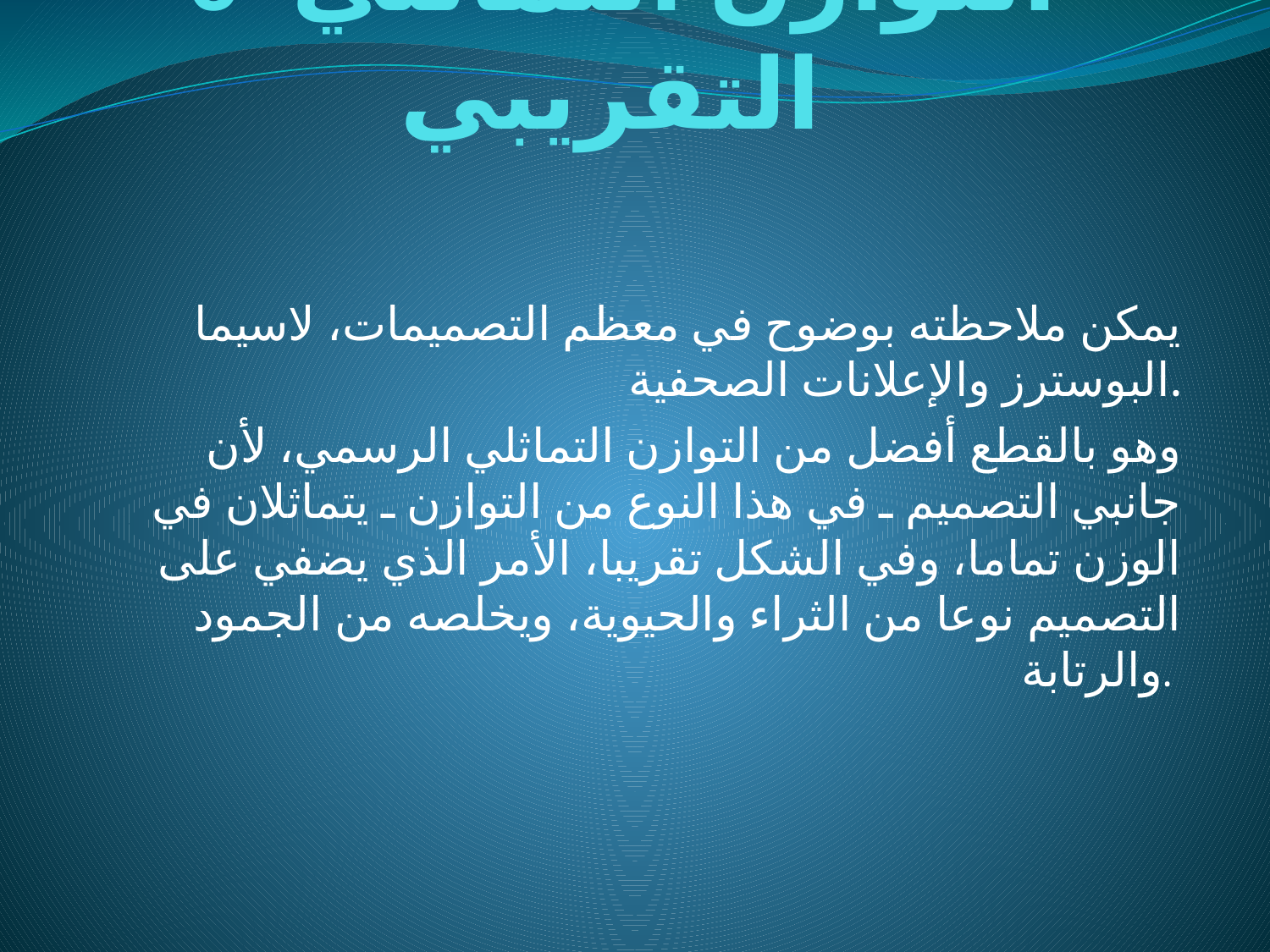

# 3- التوازن التماثلي التقريبي
يمكن ملاحظته بوضوح في معظم التصميمات، لاسيما البوسترز والإعلانات الصحفية.
 وهو بالقطع أفضل من التوازن التماثلي الرسمي، لأن جانبي التصميم ـ في هذا النوع من التوازن ـ يتماثلان في الوزن تماما، وفي الشكل تقريبا، الأمر الذي يضفي على التصميم نوعا من الثراء والحيوية، ويخلصه من الجمود والرتابة.